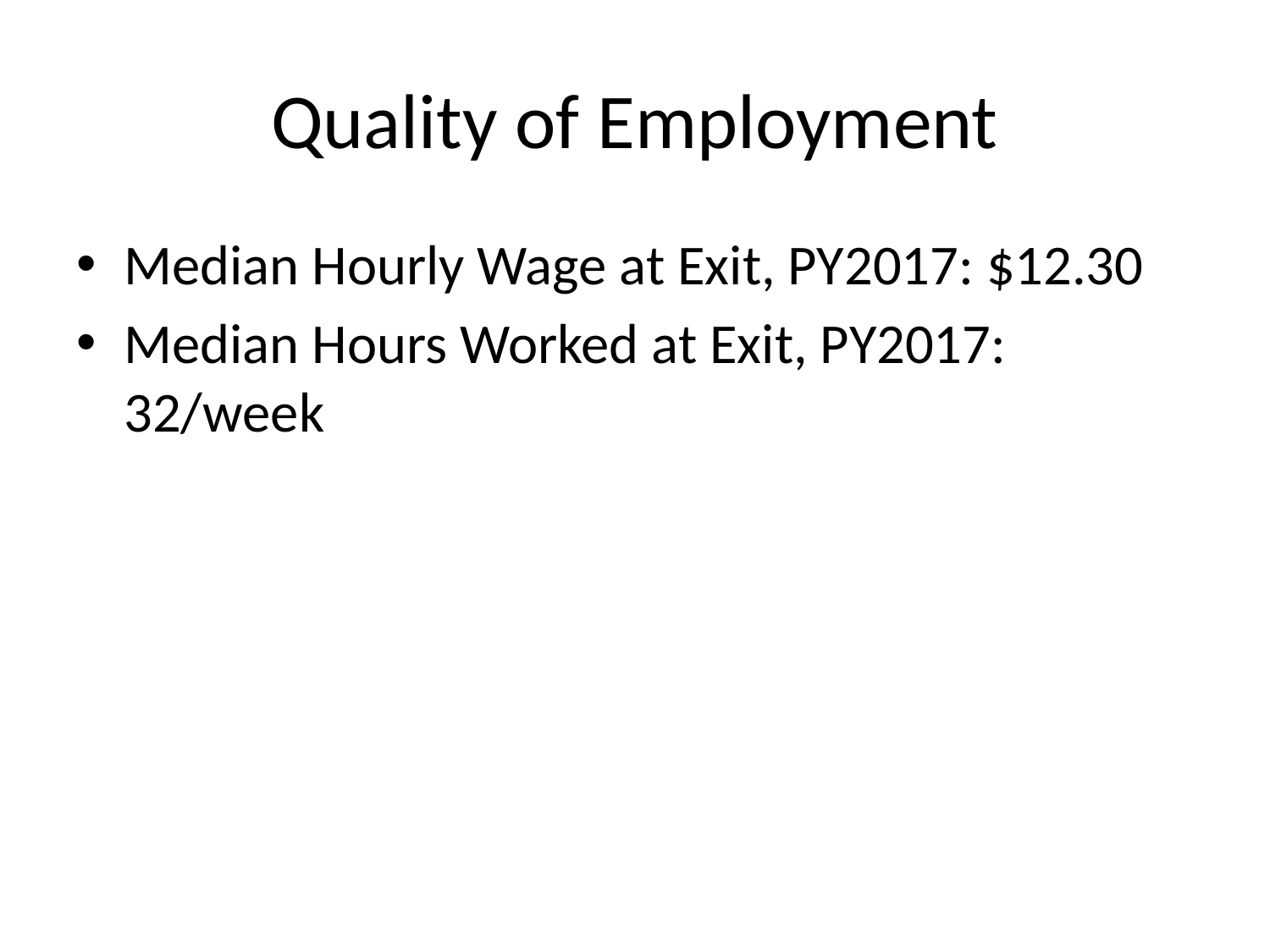

# Quality of Employment
Median Hourly Wage at Exit, PY2017: $12.30
Median Hours Worked at Exit, PY2017: 32/week